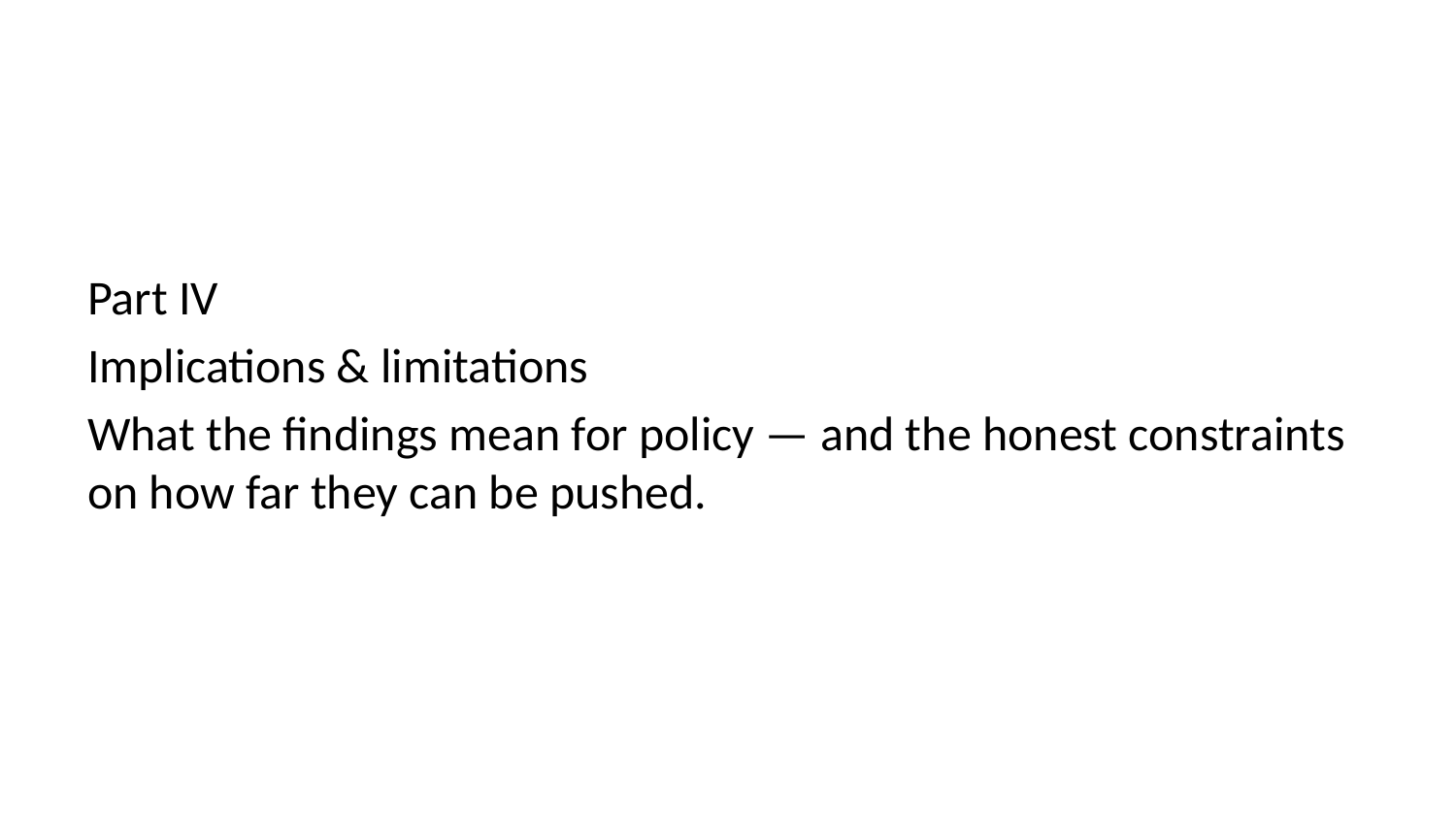

Part IV
Implications & limitations
What the findings mean for policy — and the honest constraints on how far they can be pushed.